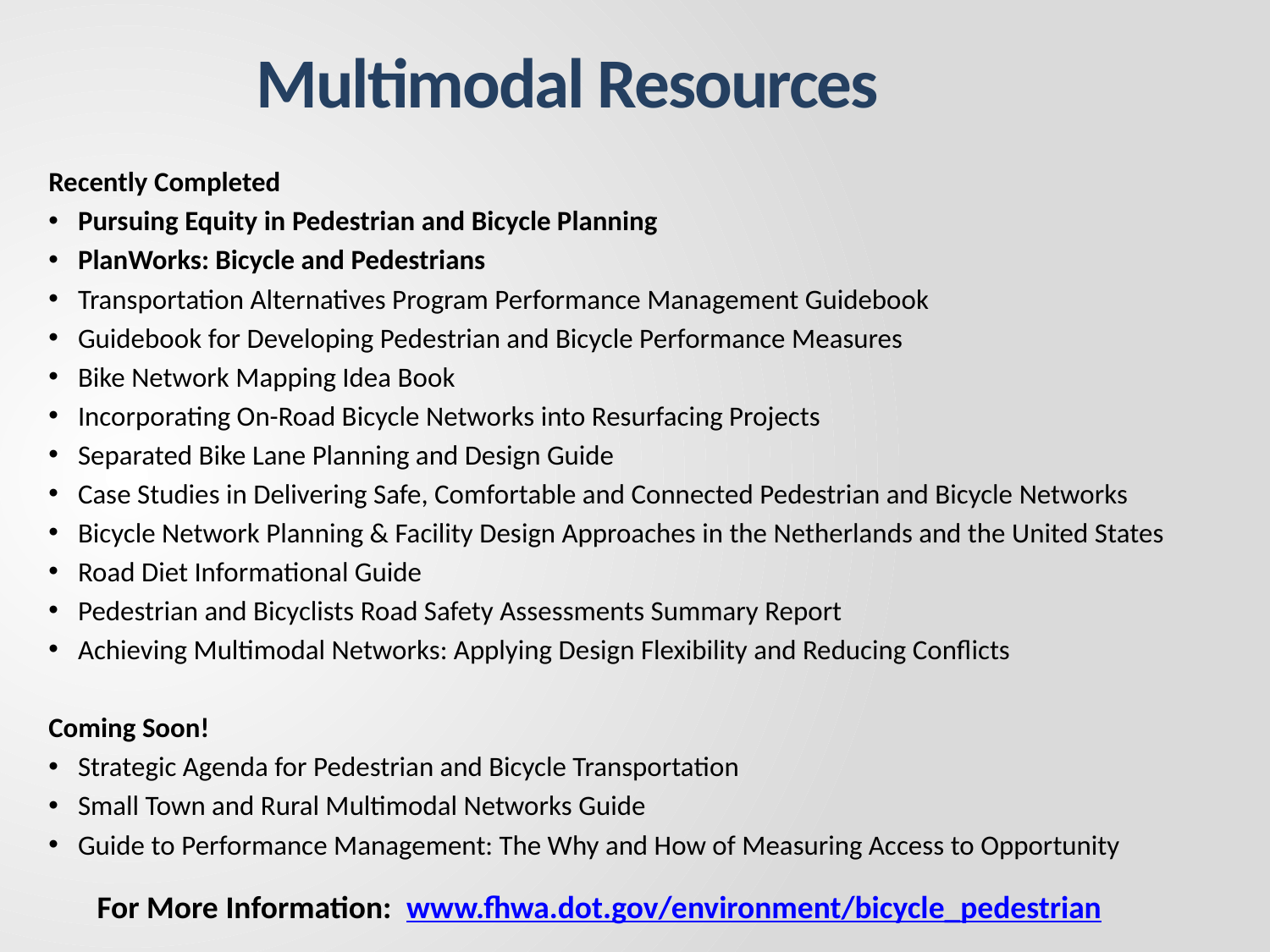

# Multimodal Resources
Recently Completed
Pursuing Equity in Pedestrian and Bicycle Planning
PlanWorks: Bicycle and Pedestrians
Transportation Alternatives Program Performance Management Guidebook
Guidebook for Developing Pedestrian and Bicycle Performance Measures
Bike Network Mapping Idea Book
Incorporating On-Road Bicycle Networks into Resurfacing Projects
Separated Bike Lane Planning and Design Guide
Case Studies in Delivering Safe, Comfortable and Connected Pedestrian and Bicycle Networks
Bicycle Network Planning & Facility Design Approaches in the Netherlands and the United States
Road Diet Informational Guide
Pedestrian and Bicyclists Road Safety Assessments Summary Report
Achieving Multimodal Networks: Applying Design Flexibility and Reducing Conflicts

Coming Soon!
Strategic Agenda for Pedestrian and Bicycle Transportation
Small Town and Rural Multimodal Networks Guide
Guide to Performance Management: The Why and How of Measuring Access to Opportunity

For More Information:  www.fhwa.dot.gov/environment/bicycle_pedestrian